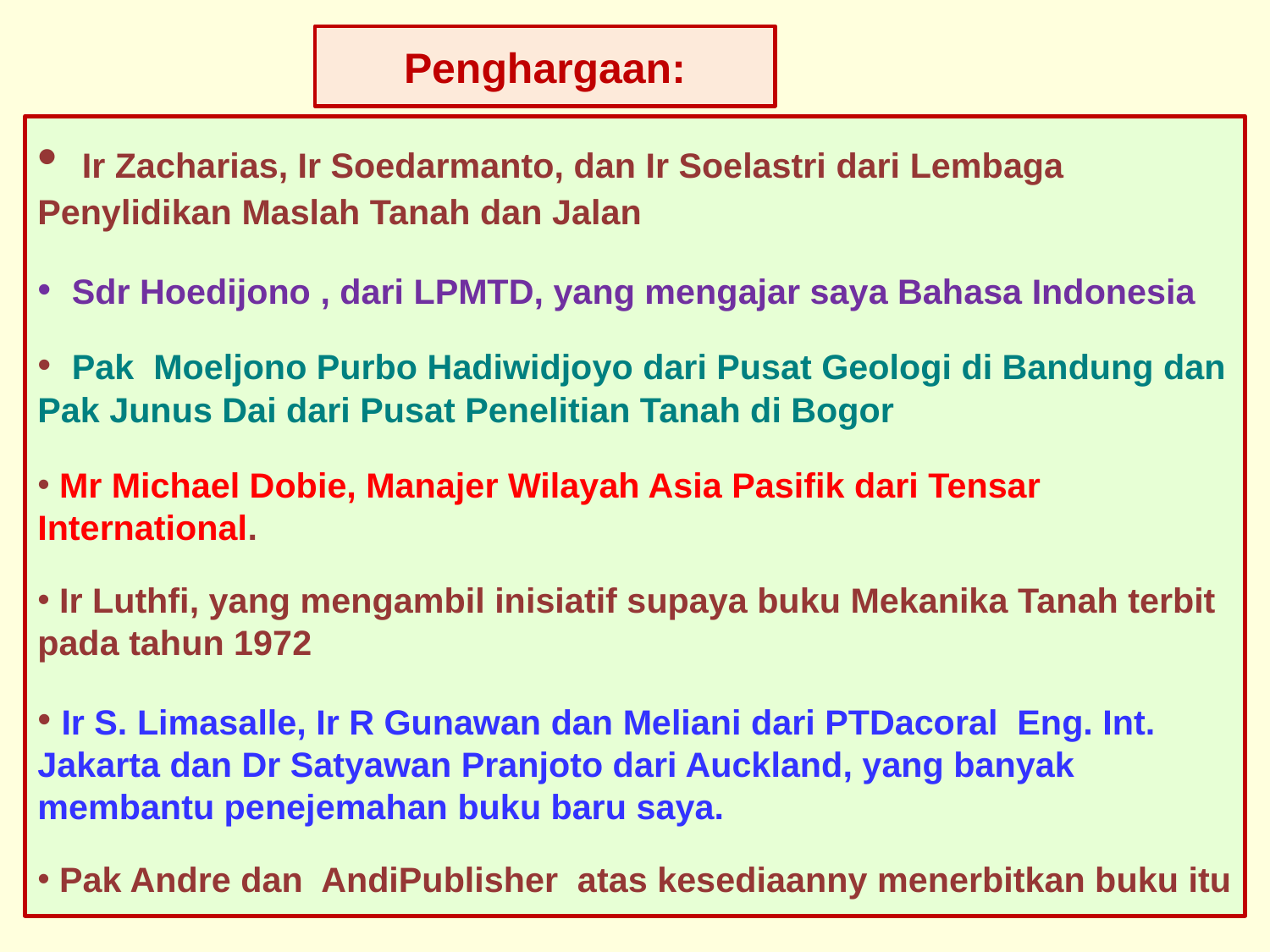

# Penghargaan:
  Ir Zacharias, Ir Soedarmanto, dan Ir Soelastri dari Lembaga Penylidikan Maslah Tanah dan Jalan

  Sdr Hoedijono , dari LPMTD, yang mengajar saya Bahasa Indonesia

  Pak  Moeljono Purbo Hadiwidjoyo dari Pusat Geologi di Bandung dan Pak Junus Dai dari Pusat Penelitian Tanah di Bogor

 Mr Michael Dobie, Manajer Wilayah Asia Pasifik dari Tensar International.

 Ir Luthfi, yang mengambil inisiatif supaya buku Mekanika Tanah terbit pada tahun 1972

 Ir S. Limasalle, Ir R Gunawan dan Meliani dari PTDacoral  Eng. Int. Jakarta dan Dr Satyawan Pranjoto dari Auckland, yang banyak membantu penejemahan buku baru saya.

 Pak Andre dan  AndiPublisher  atas kesediaanny menerbitkan buku itu